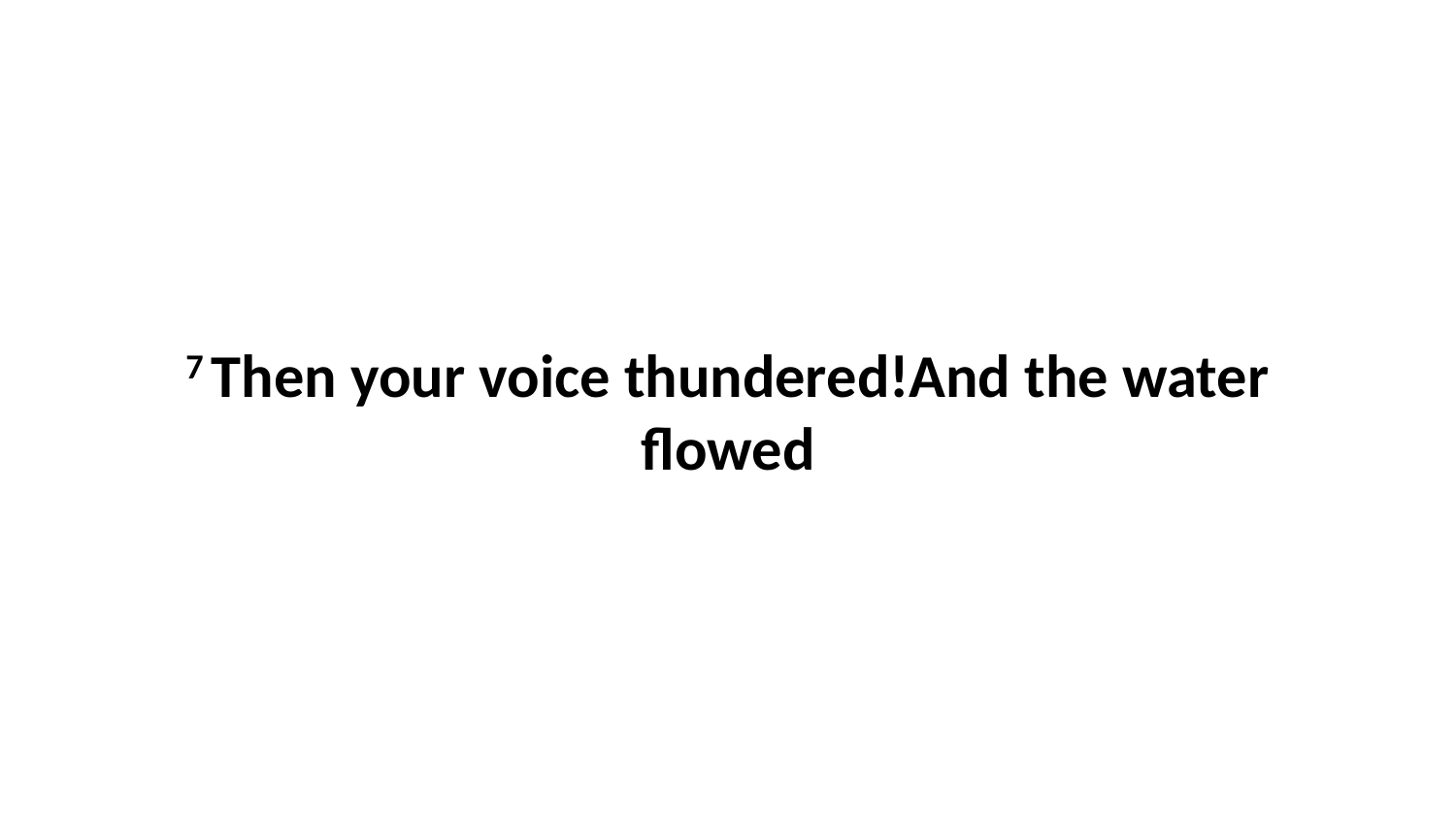

7 Then your voice thundered!And the water flowed